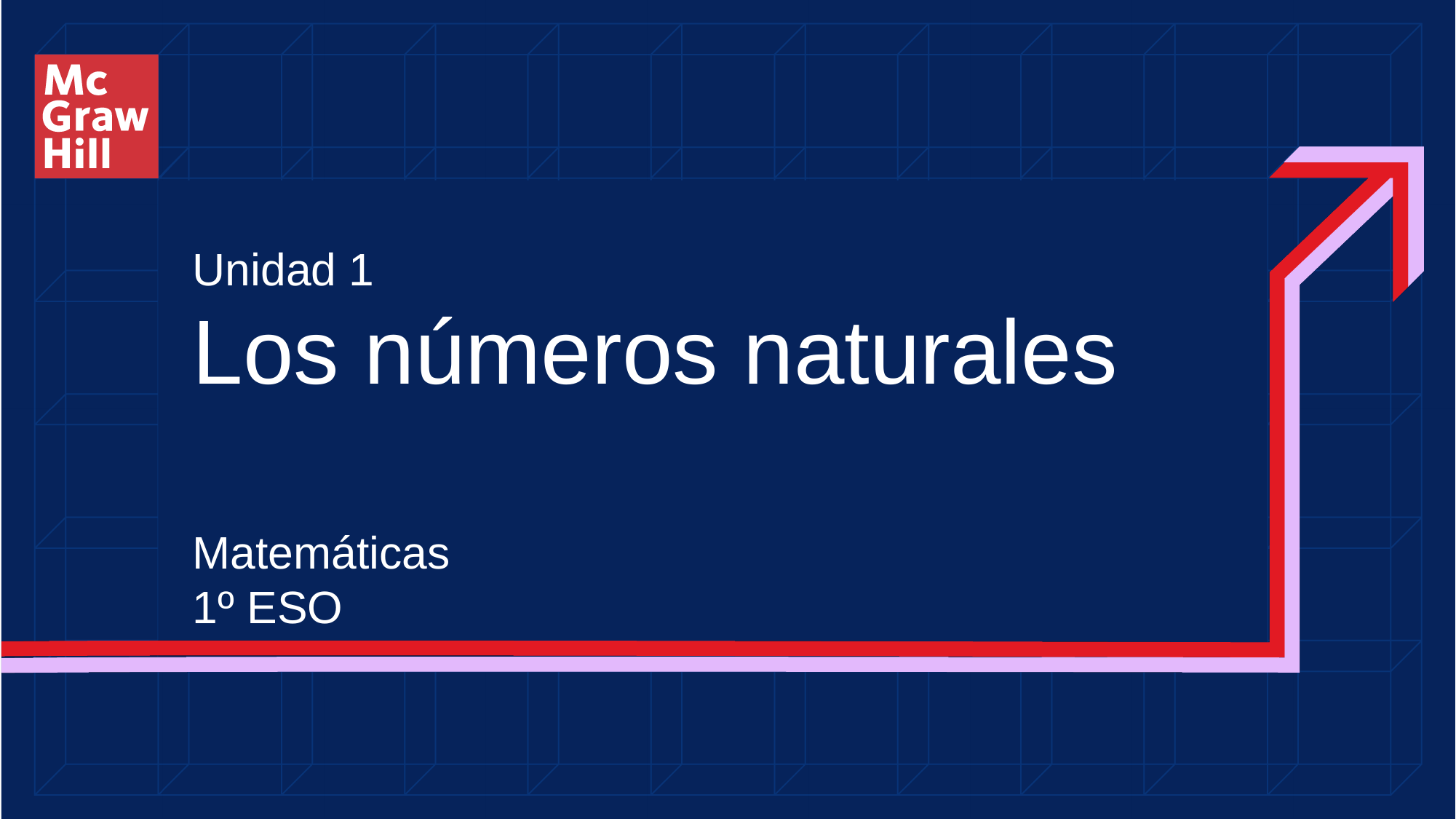

Unidad 1
# Los números naturales
Matemáticas
1º ESO